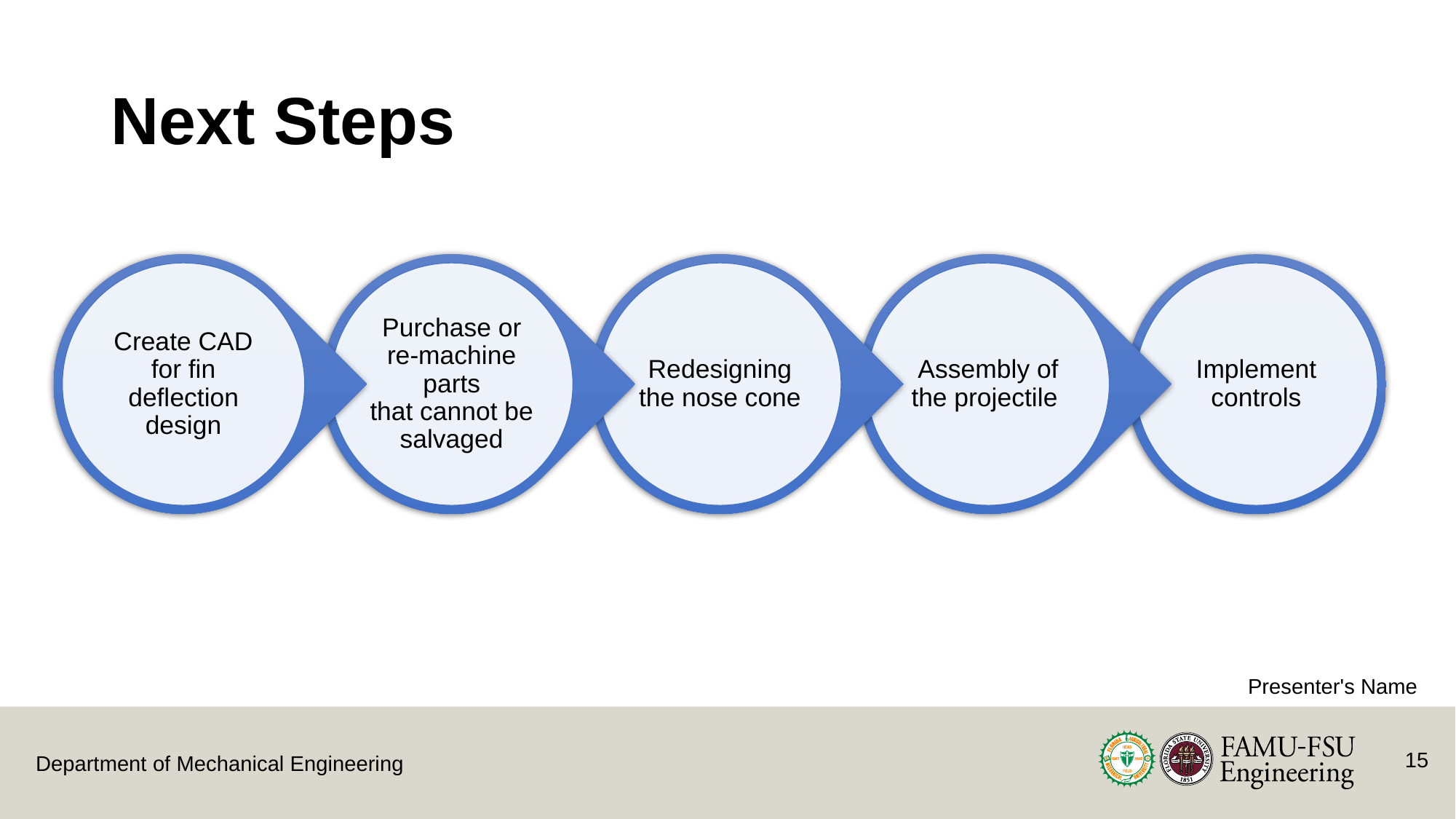

# Next Steps
Implement controls
Assembly of the projectile
Redesigning the nose cone
Purchase or re-machine parts that cannot be salvaged
Create CAD for fin deflection design
Presenter's Name
15